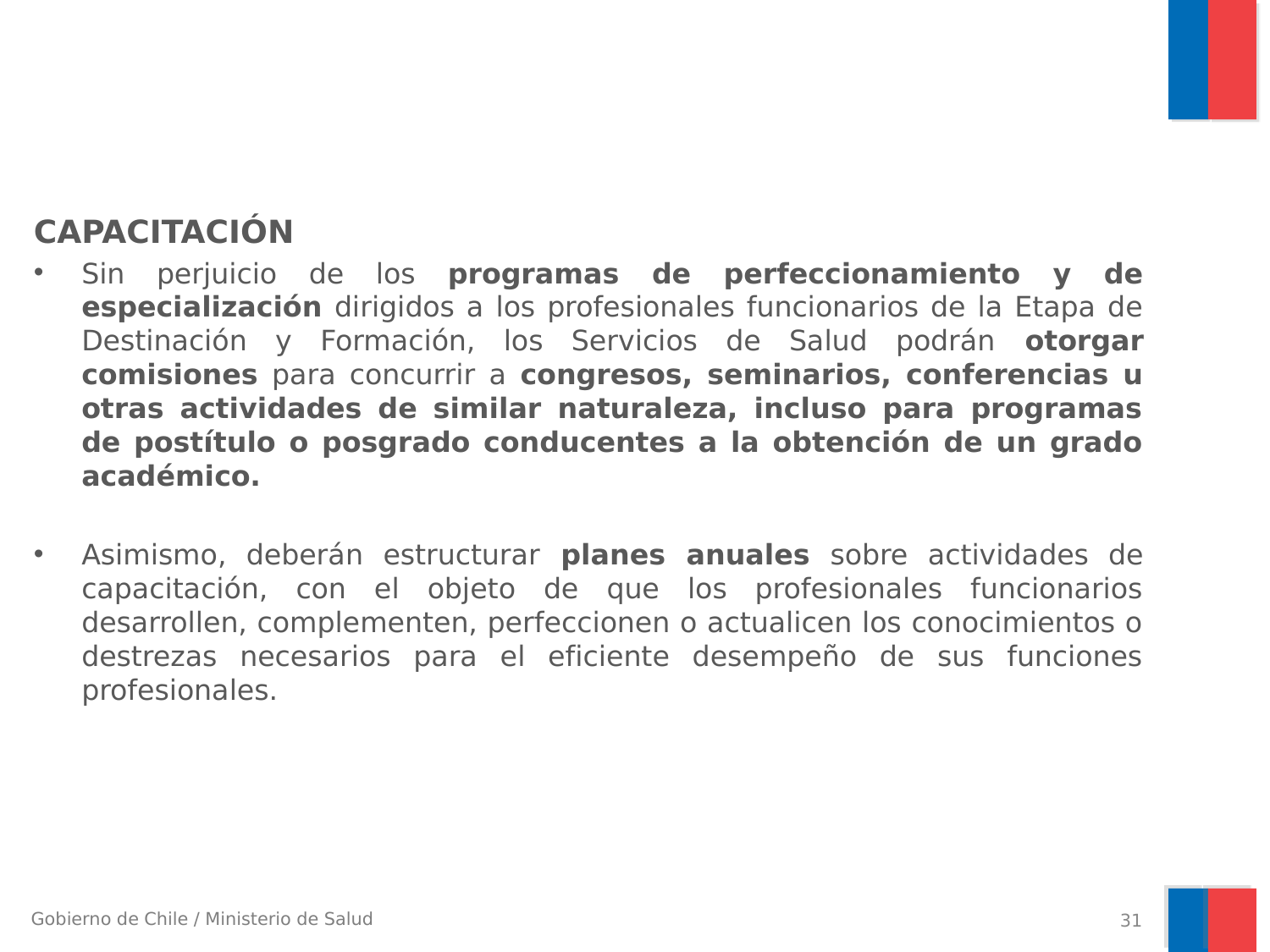

CAPACITACIÓN
Sin perjuicio de los programas de perfeccionamiento y de especialización dirigidos a los profesionales funcionarios de la Etapa de Destinación y Formación, los Servicios de Salud podrán otorgar comisiones para concurrir a congresos, seminarios, conferencias u otras actividades de similar naturaleza, incluso para programas de postítulo o posgrado conducentes a la obtención de un grado académico.

Asimismo, deberán estructurar planes anuales sobre actividades de capacitación, con el objeto de que los profesionales funcionarios desarrollen, complementen, perfeccionen o actualicen los conocimientos o destrezas necesarios para el eficiente desempeño de sus funciones profesionales.

31